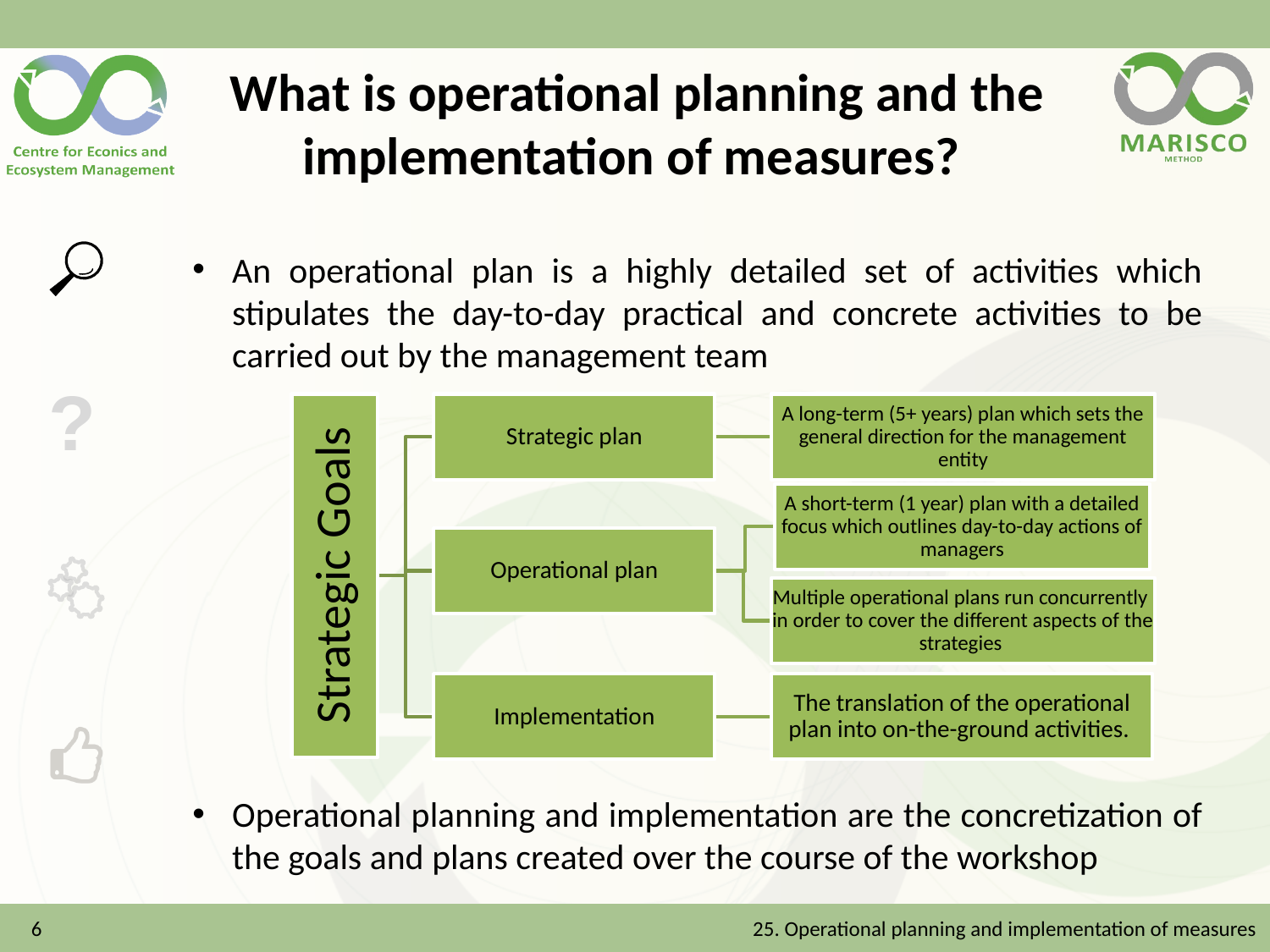

# What is operational planning and the implementation of measures?
An operational plan is a highly detailed set of activities which stipulates the day-to-day practical and concrete activities to be carried out by the management team

Strategic Goals
Strategic plan
A long-term (5+ years) plan which sets the general direction for the management entity
Operational plan
A short-term (1 year) plan with a detailed focus which outlines day-to-day actions of managers
Multiple operational plans run concurrently  in order to cover the different aspects of the strategies
Implementation
The translation of the operational plan into on-the-ground activities.
Operational planning and implementation are the concretization of the goals and plans created over the course of the workshop
6
25. Operational planning and implementation of measures